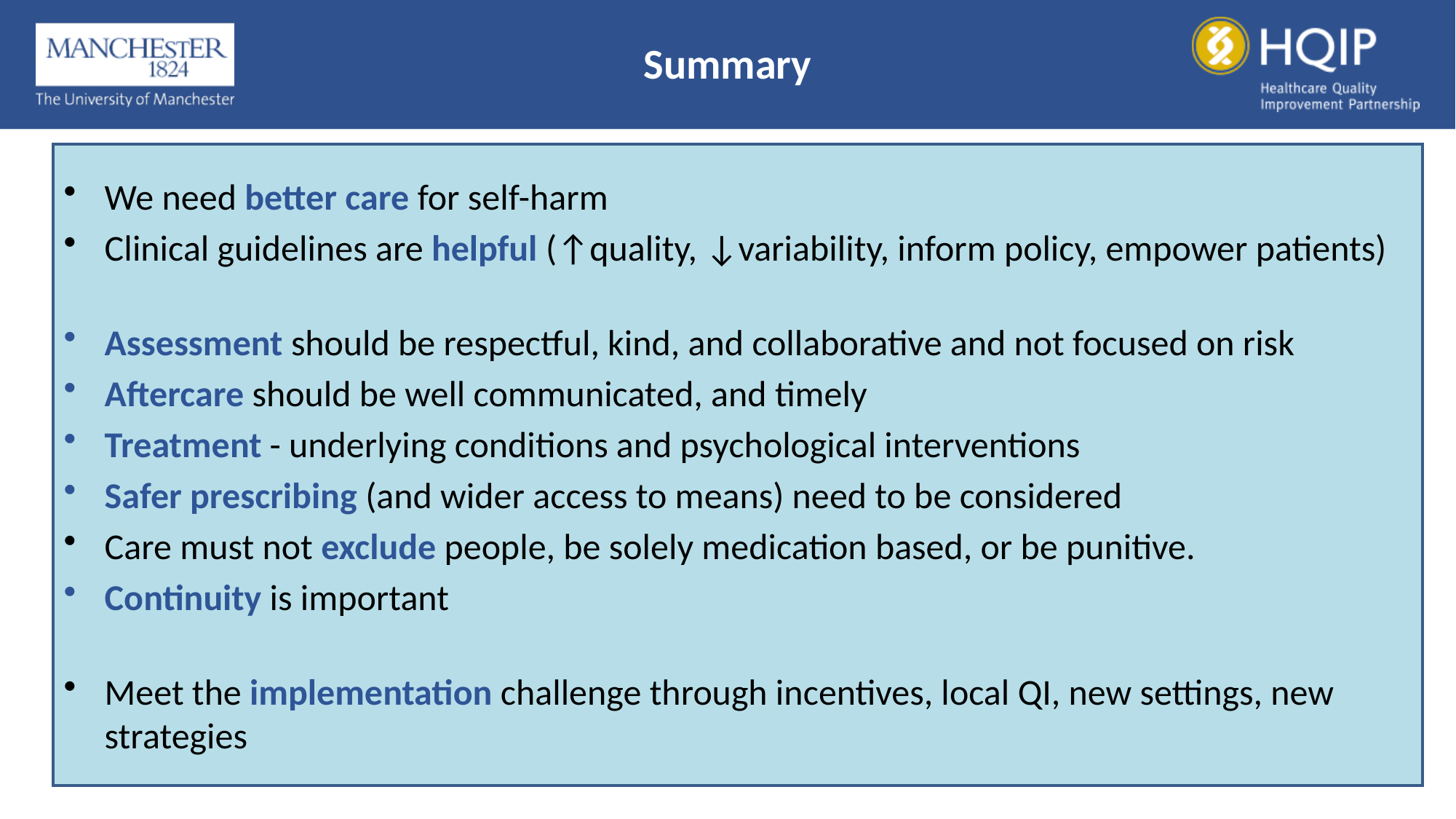

Summary
We need better care for self-harm
Clinical guidelines are helpful (↑quality, ↓variability, inform policy, empower patients)
Assessment should be respectful, kind, and collaborative and not focused on risk
Aftercare should be well communicated, and timely
Treatment - underlying conditions and psychological interventions
Safer prescribing (and wider access to means) need to be considered
Care must not exclude people, be solely medication based, or be punitive.
Continuity is important
Meet the implementation challenge through incentives, local QI, new settings, new strategies